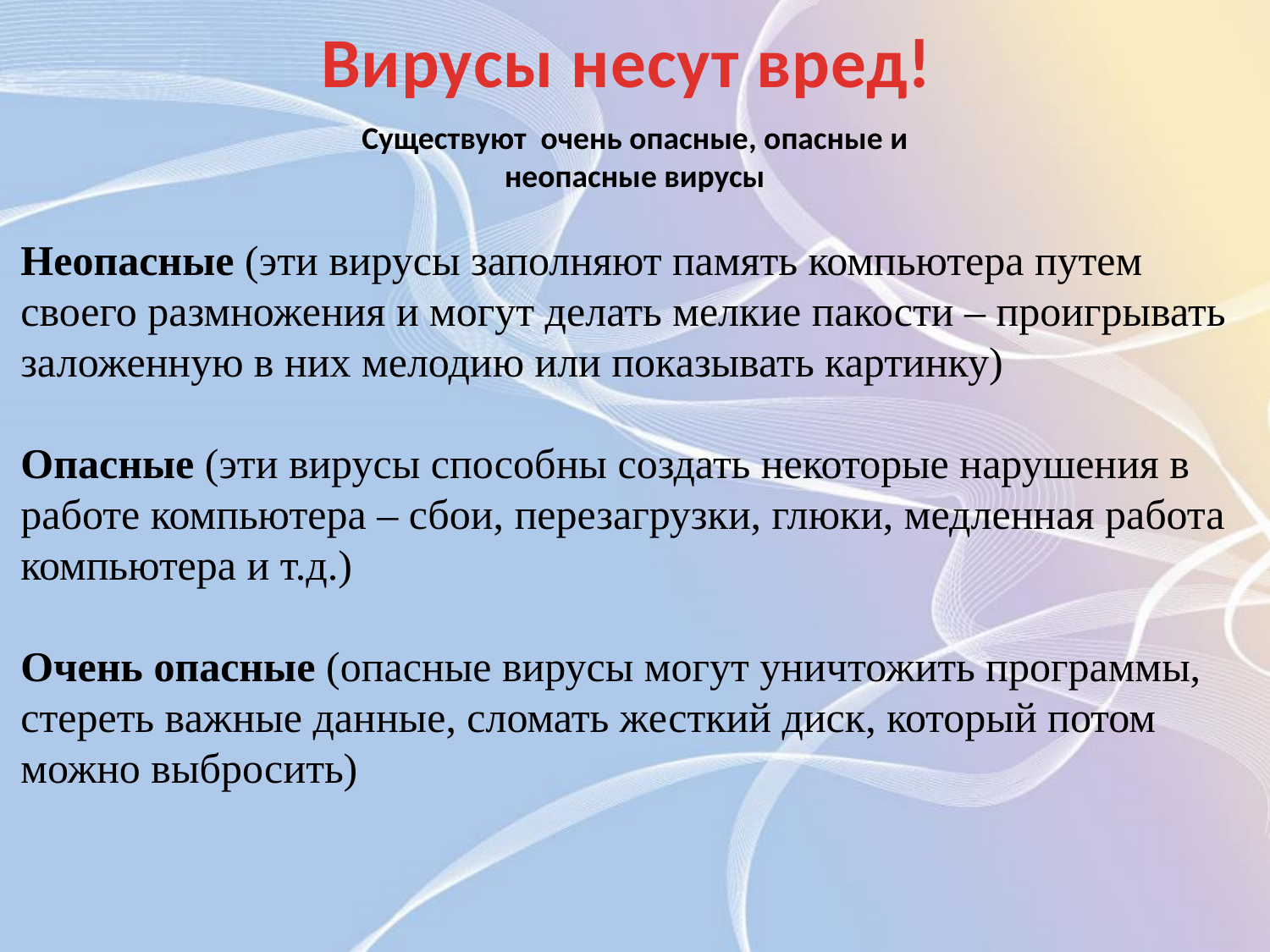

Вирусы несут вред!
Существуют  очень опасные, опасные и неопасные вирусы
Неопасные (эти вирусы заполняют память компьютера путем своего размножения и могут делать мелкие пакости – проигрывать заложенную в них мелодию или показывать картинку)
Опасные (эти вирусы способны создать некоторые нарушения в работе компьютера – сбои, перезагрузки, глюки, медленная работа компьютера и т.д.)
Очень опасные (опасные вирусы могут уничтожить программы, стереть важные данные, сломать жесткий диск, который потом можно выбросить)